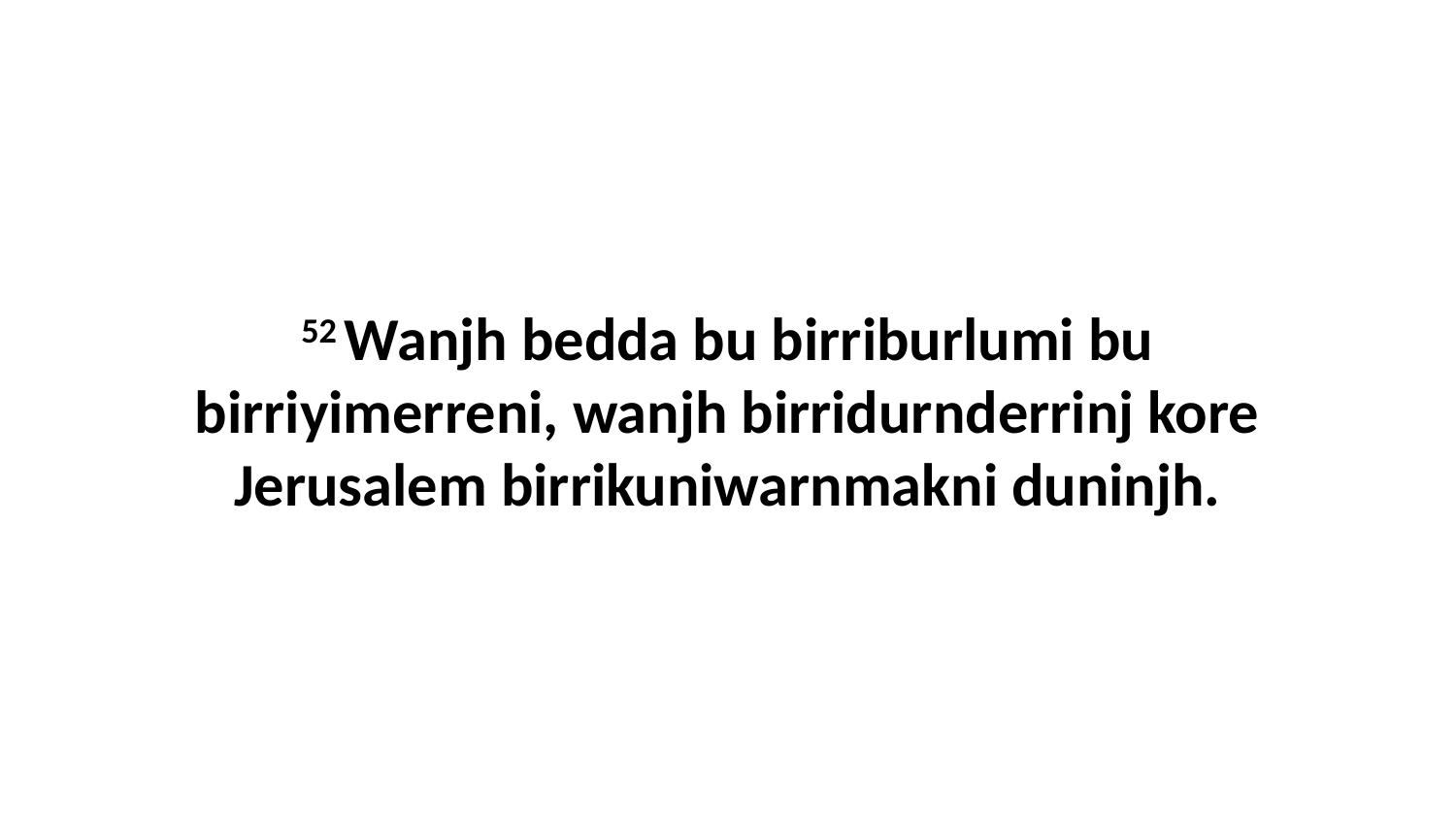

52 Wanjh bedda bu birriburlumi bu birriyimerreni, wanjh birridurnderrinj kore Jerusalem birrikuniwarnmakni duninjh.